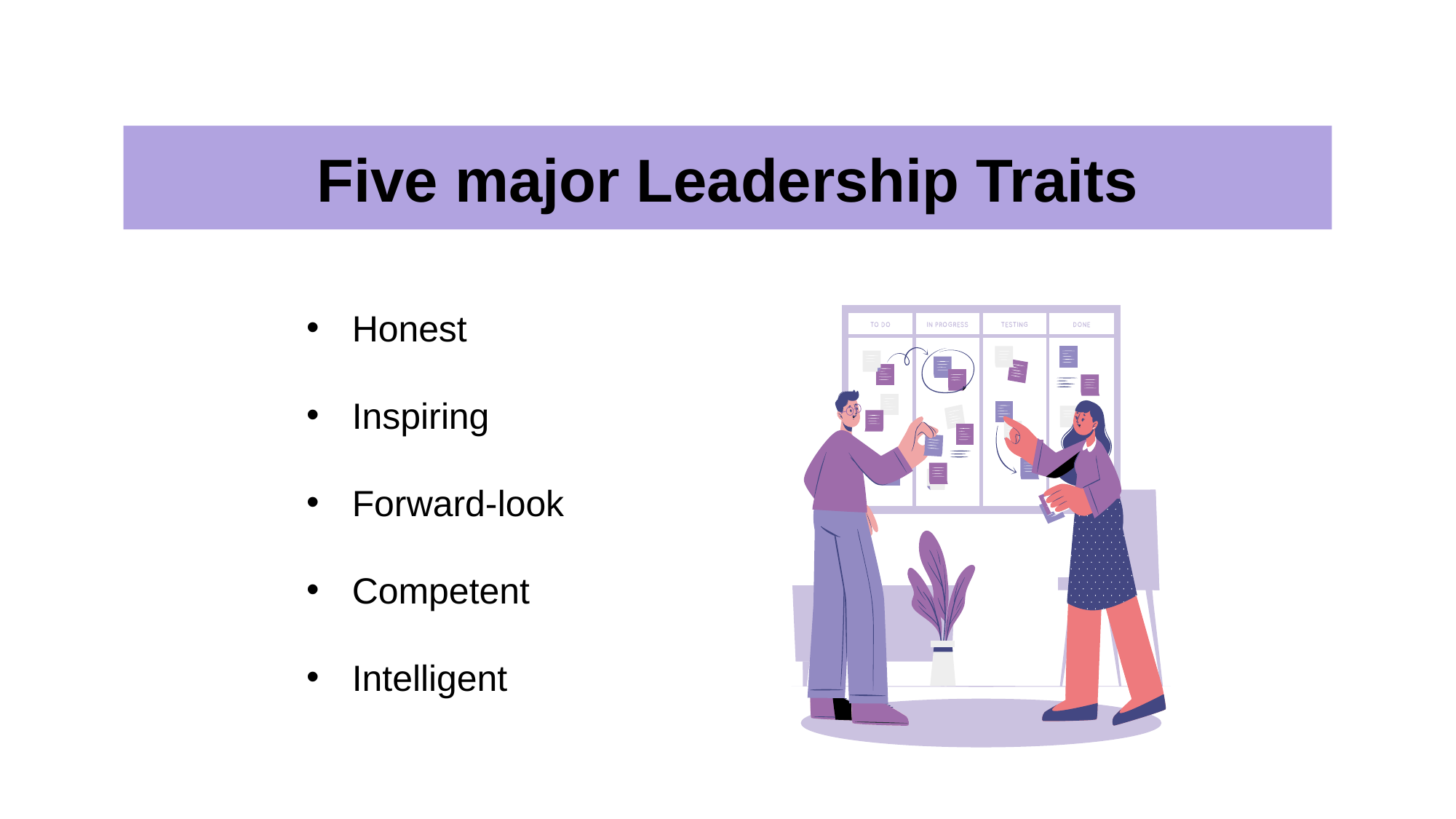

# Five major Leadership Traits
Honest

Inspiring

Forward-look

Competent

Intelligent